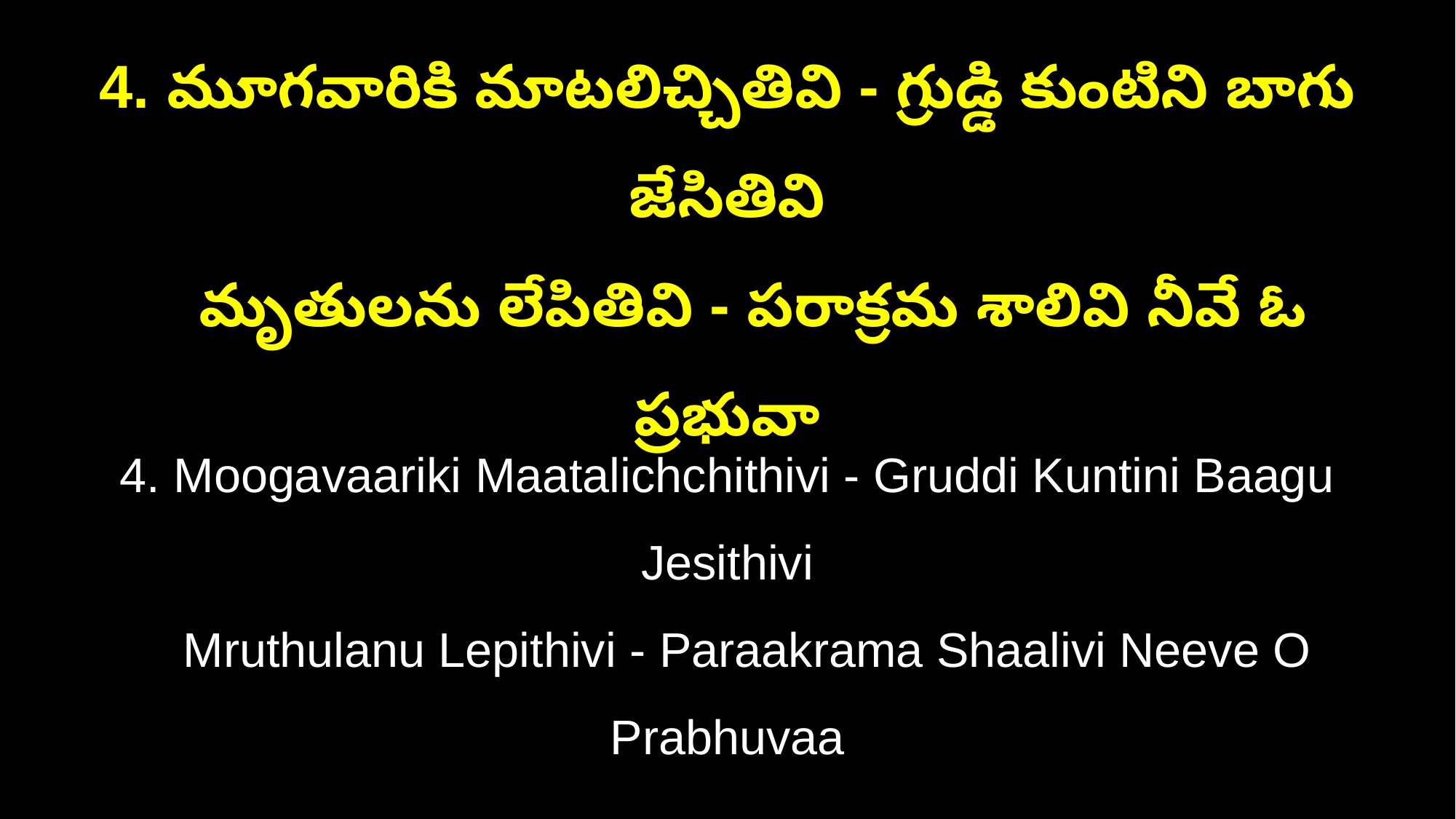

4. మూగవారికి మాటలిచ్చితివి - గ్రుడ్డి కుంటిని బాగు జేసితివి
   మృతులను లేపితివి - పరాక్రమ శాలివి నీవే ఓ ప్రభువా
4. Moogavaariki Maatalichchithivi - Gruddi Kuntini Baagu Jesithivi
   Mruthulanu Lepithivi - Paraakrama Shaalivi Neeve O Prabhuvaa